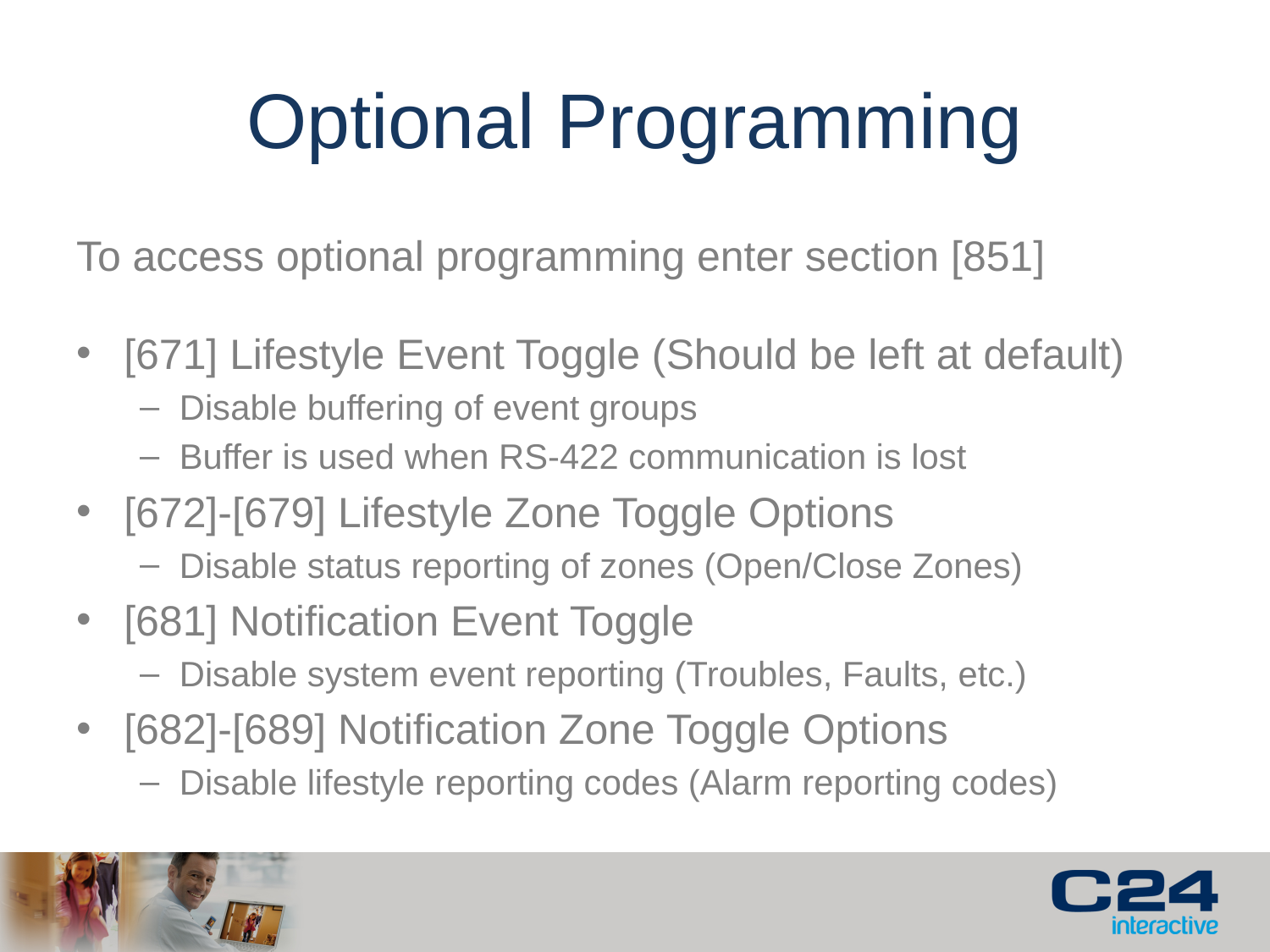

# Optional Programming
To access optional programming enter section [851]

[671] Lifestyle Event Toggle (Should be left at default)
Disable buffering of event groups
Buffer is used when RS-422 communication is lost
[672]-[679] Lifestyle Zone Toggle Options
Disable status reporting of zones (Open/Close Zones)
[681] Notification Event Toggle
Disable system event reporting (Troubles, Faults, etc.)
[682]-[689] Notification Zone Toggle Options
Disable lifestyle reporting codes (Alarm reporting codes)